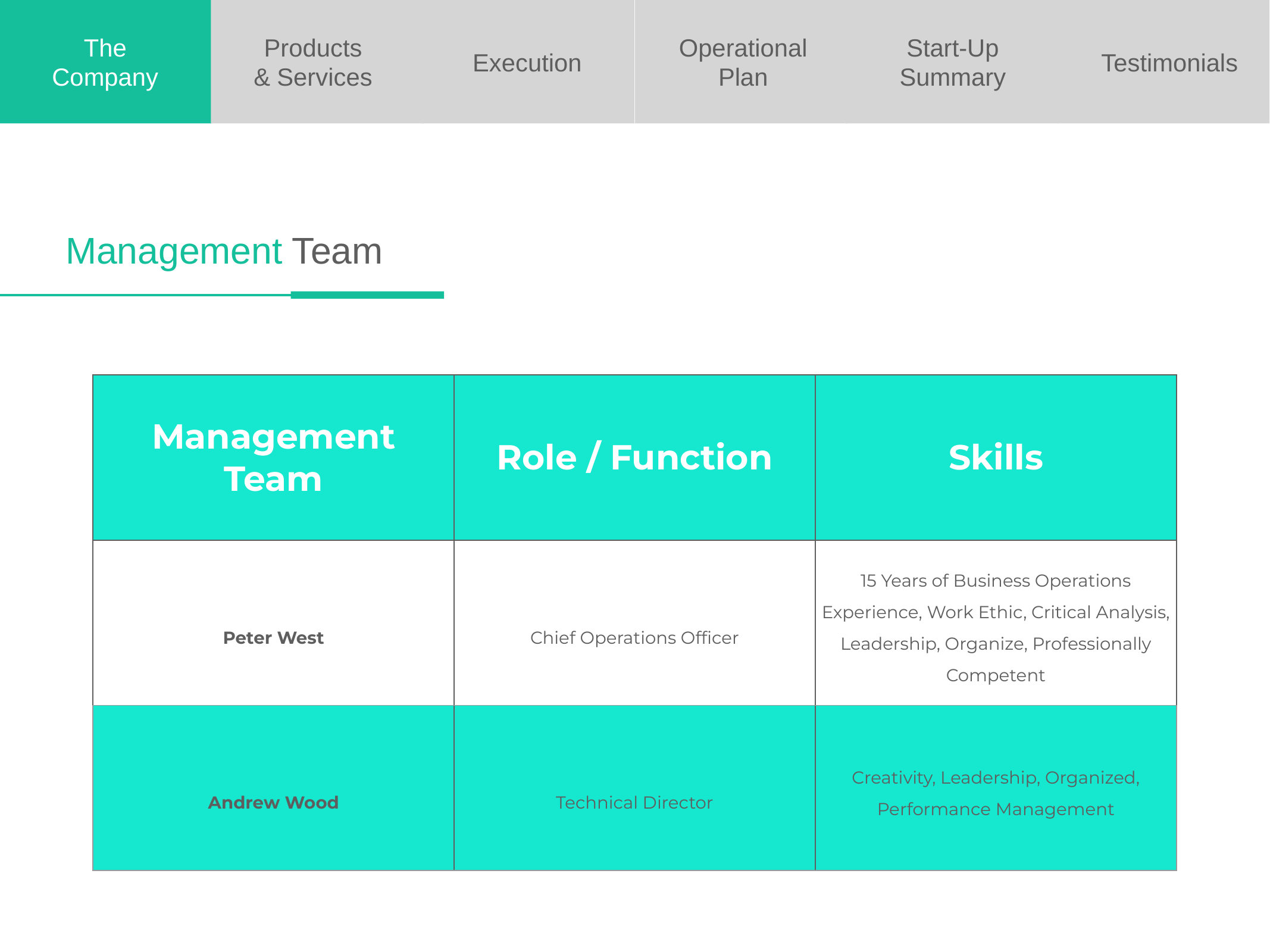

The
Company
Products
& Services
Operational
Plan
Start-Up
Summary
Execution
Testimonials
Management Team

| Management Team | Role / Function | Skills |
| --- | --- | --- |
| Peter West | Chief Operations Officer | 15 Years of Business Operations Experience, Work Ethic, Critical Analysis, Leadership, Organize, Professionally Competent |
| Andrew Wood | Technical Director | Creativity, Leadership, Organized, Performance Management |